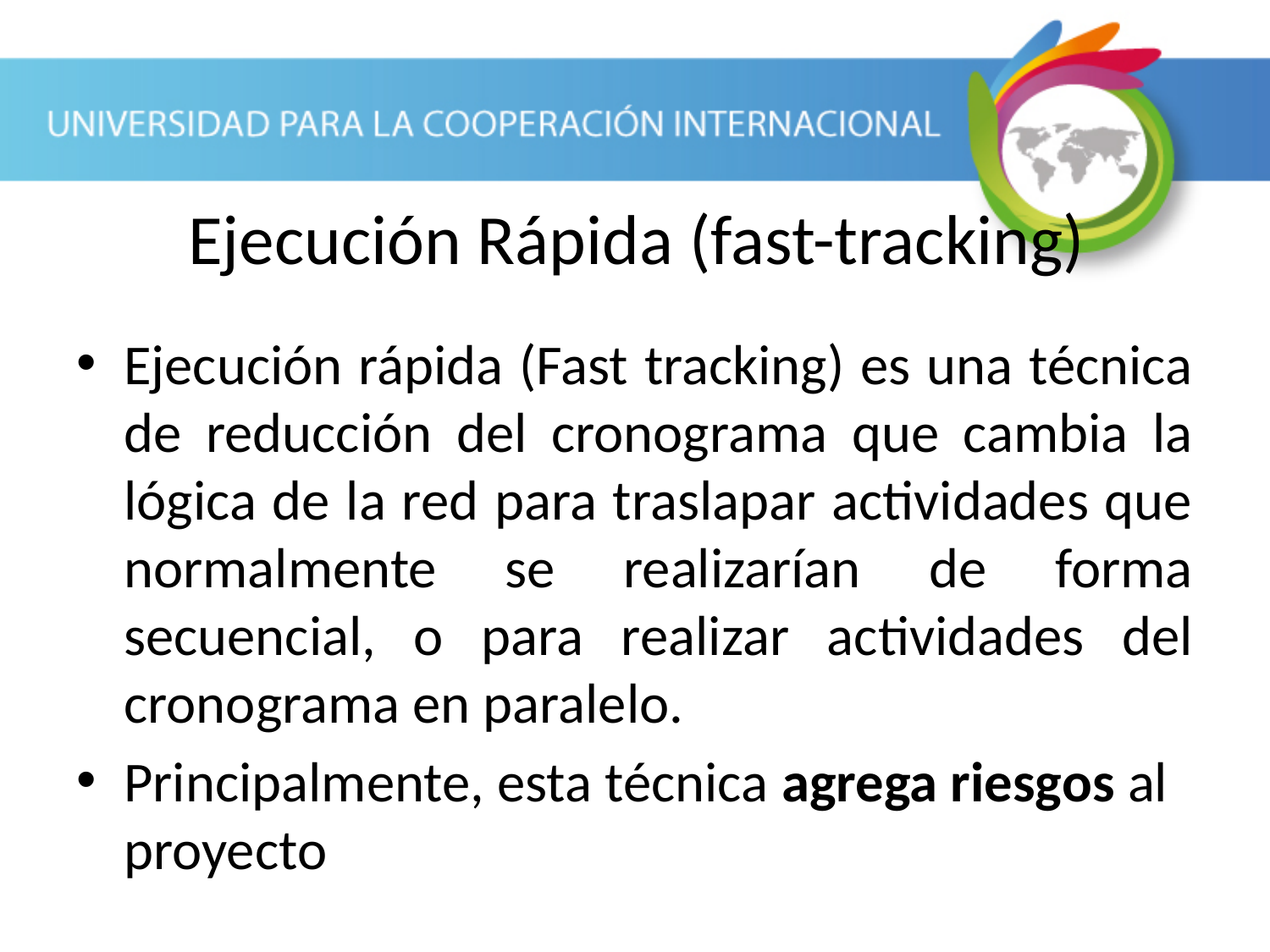

Ejecución Rápida (fast-tracking)
Ejecución rápida (Fast tracking) es una técnica de reducción del cronograma que cambia la lógica de la red para traslapar actividades que normalmente se realizarían de forma secuencial, o para realizar actividades del cronograma en paralelo.
Principalmente, esta técnica agrega riesgos al proyecto